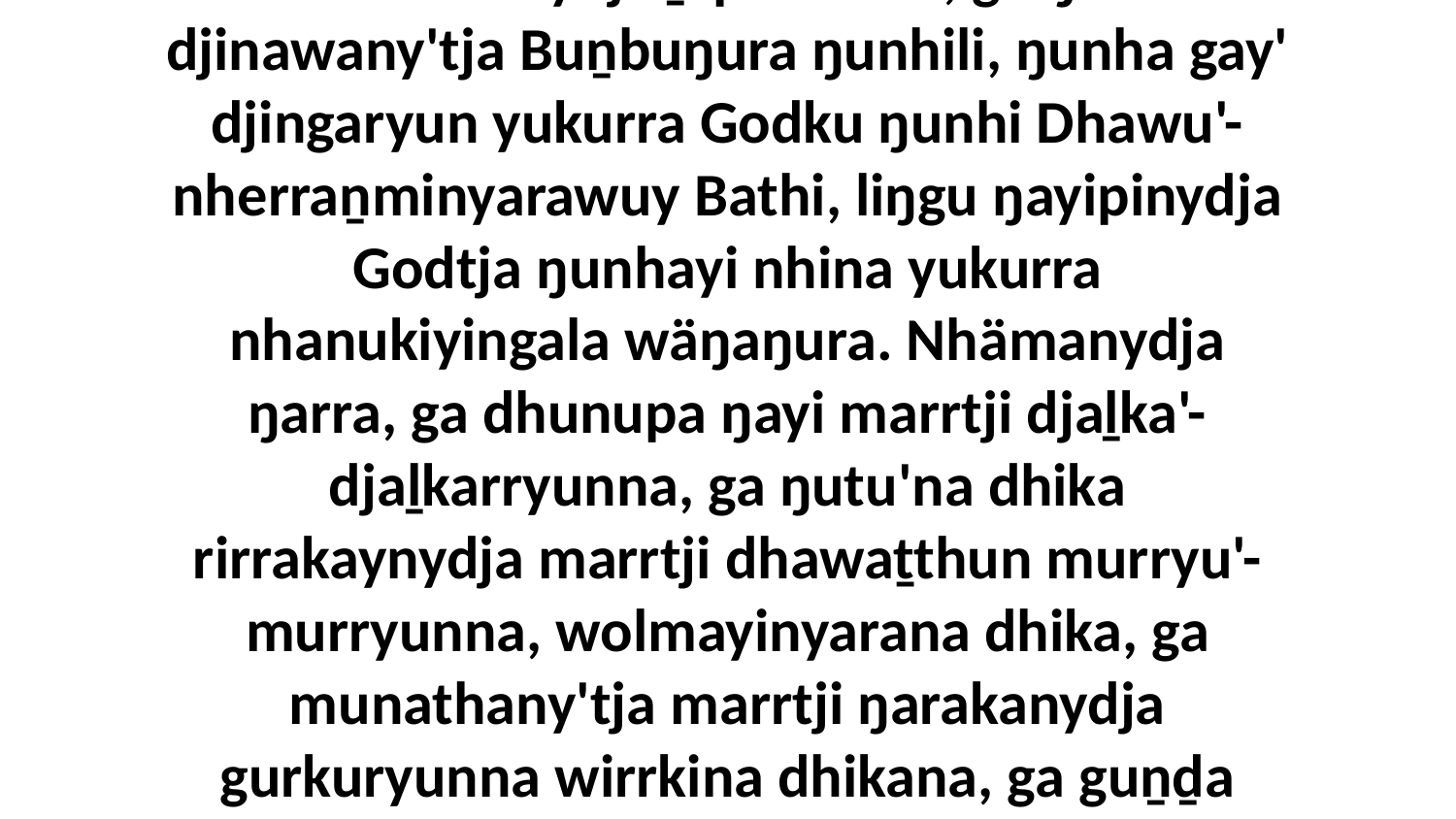

19 Bala yana ŋarra nhäma Godku Buṉbu dhärra yukurra ŋunha djiwarr'ŋura, yurru dhurrwaranydja ḻapthunara, ga ŋunha djinawany'tja Buṉbuŋura ŋunhili, ŋunha gay' djingaryun yukurra Godku ŋunhi Dhawu'-nherraṉminyarawuy Bathi, liŋgu ŋayipinydja Godtja ŋunhayi nhina yukurra nhanukiyingala wäŋaŋura. Nhämanydja ŋarra, ga dhunupa ŋayi marrtji djaḻka'-djaḻkarryunna, ga ŋutu'na dhika rirrakaynydja marrtji dhawaṯthun murryu'-murryunna, wolmayinyarana dhika, ga munathany'tja marrtji ŋarakanydja gurkuryunna wirrkina dhikana, ga guṉḏa marrtji ŋulaŋuru djiwarr'ŋurunydja, rarralany'tja guṉḏa burrul'yunna ŋunha munatha'lilinydja wäŋalili.